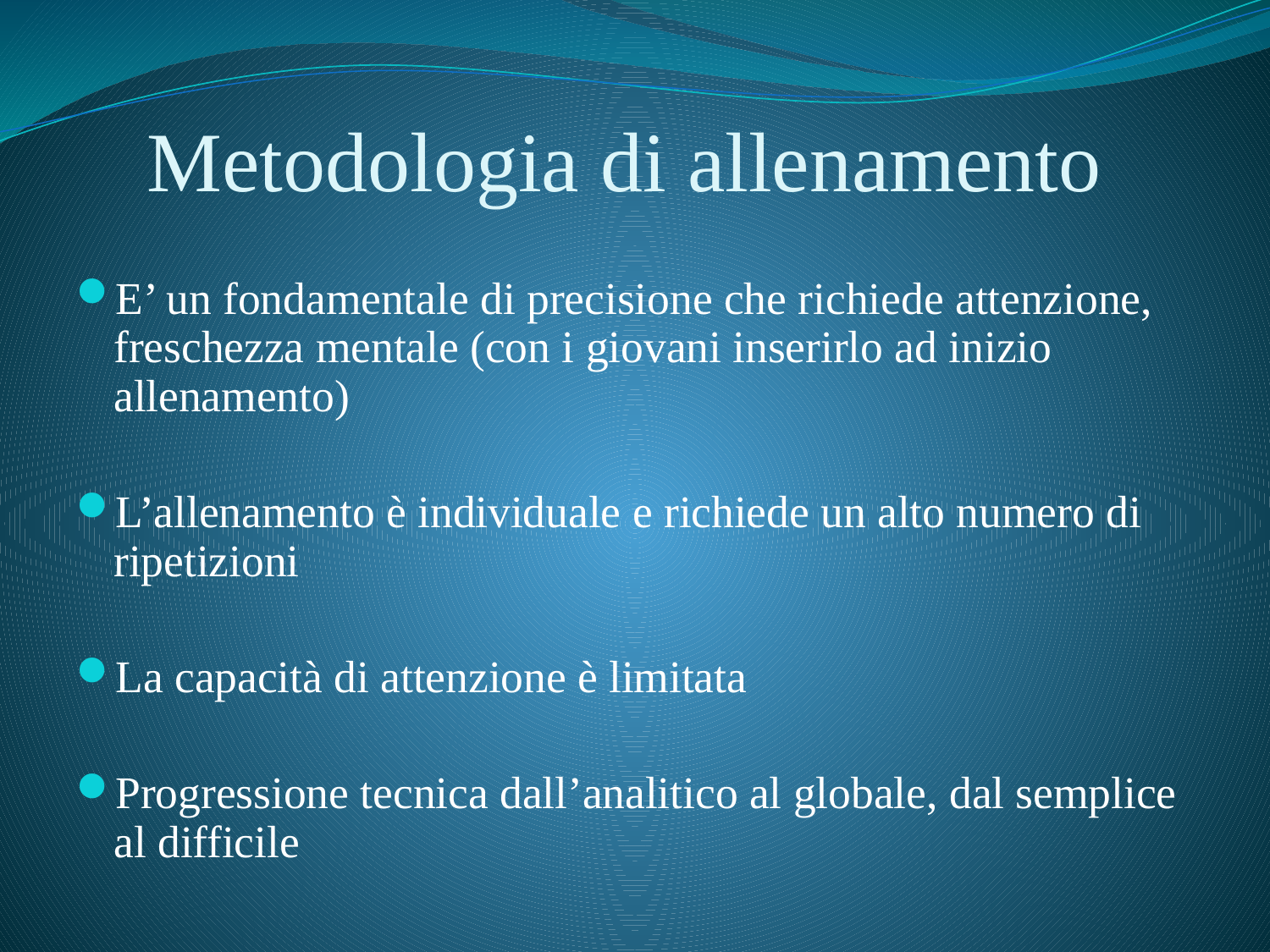

# Metodologia di allenamento
E’ un fondamentale di precisione che richiede attenzione, freschezza mentale (con i giovani inserirlo ad inizio allenamento)

L’allenamento è individuale e richiede un alto numero di ripetizioni

La capacità di attenzione è limitata

Progressione tecnica dall’analitico al globale, dal semplice al difficile